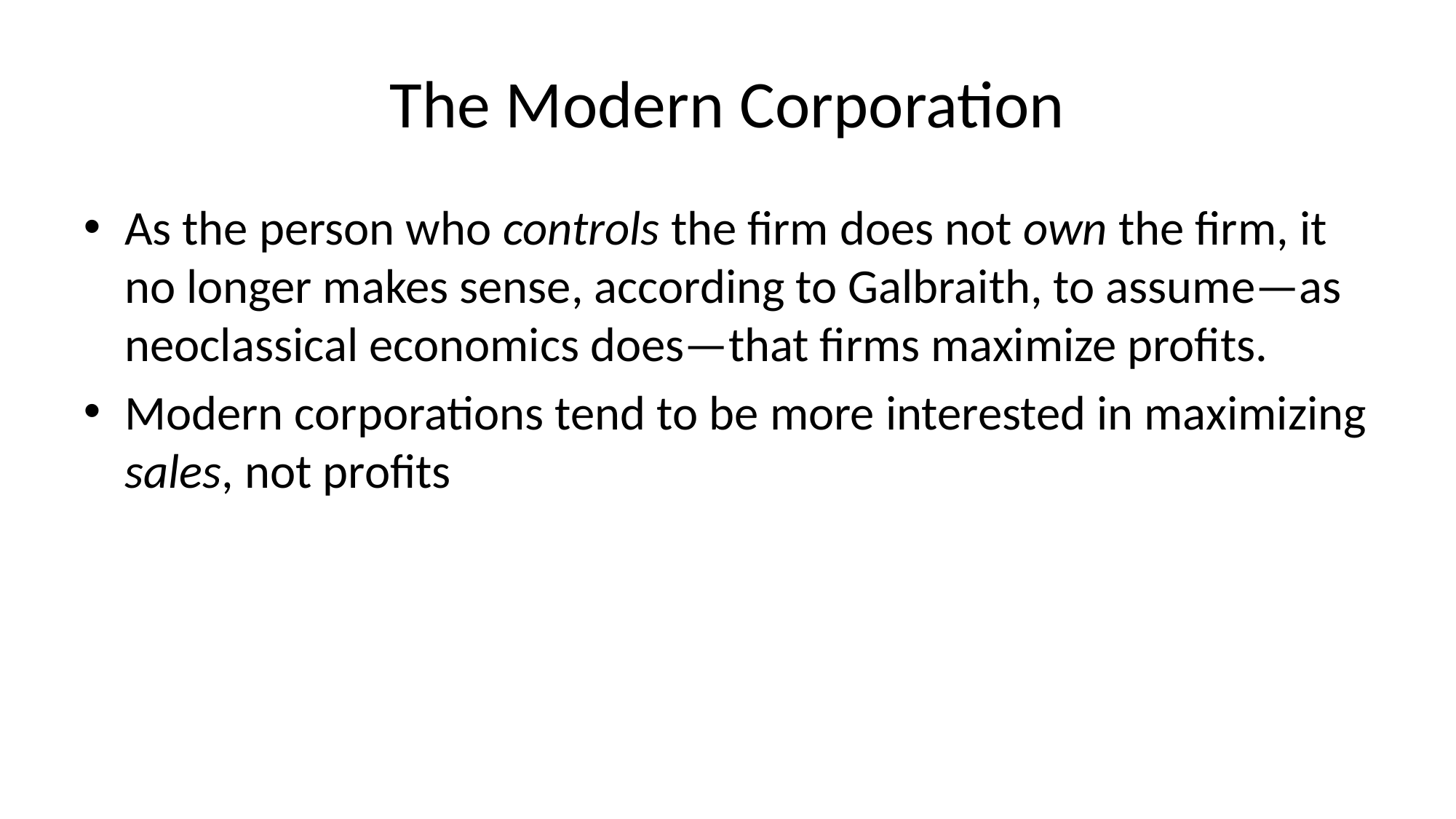

# The Modern Corporation
As the person who controls the firm does not own the firm, it no longer makes sense, according to Galbraith, to assume—as neoclassical economics does—that firms maximize profits.
Modern corporations tend to be more interested in maximizing sales, not profits